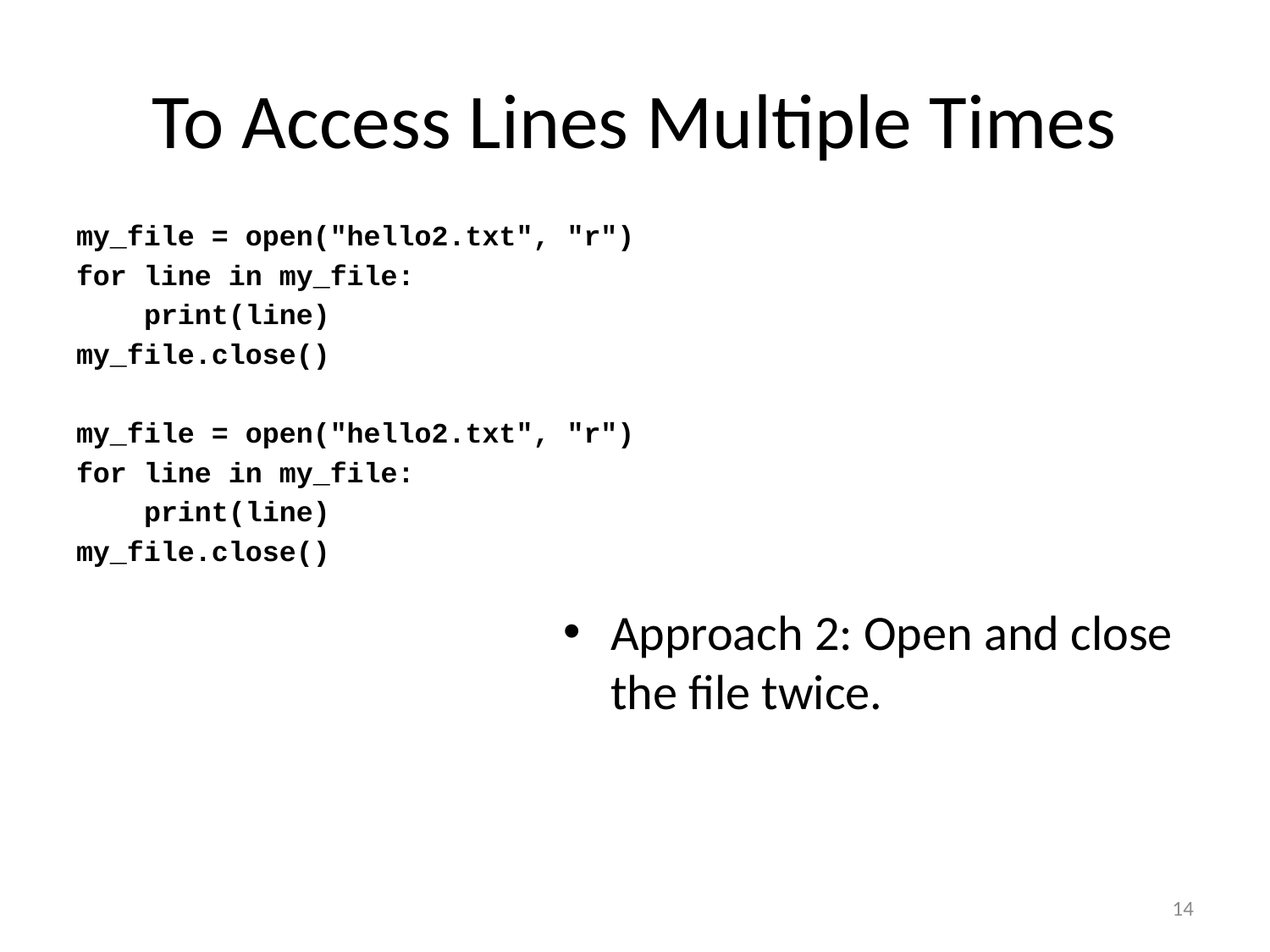

# To Access Lines Multiple Times
my_file = open("hello2.txt", "r")
for line in my_file:
    print(line)
my_file.close()

my_file = open("hello2.txt", "r")
for line in my_file:
    print(line)
my_file.close()
Approach 2: Open and close the file twice.
14